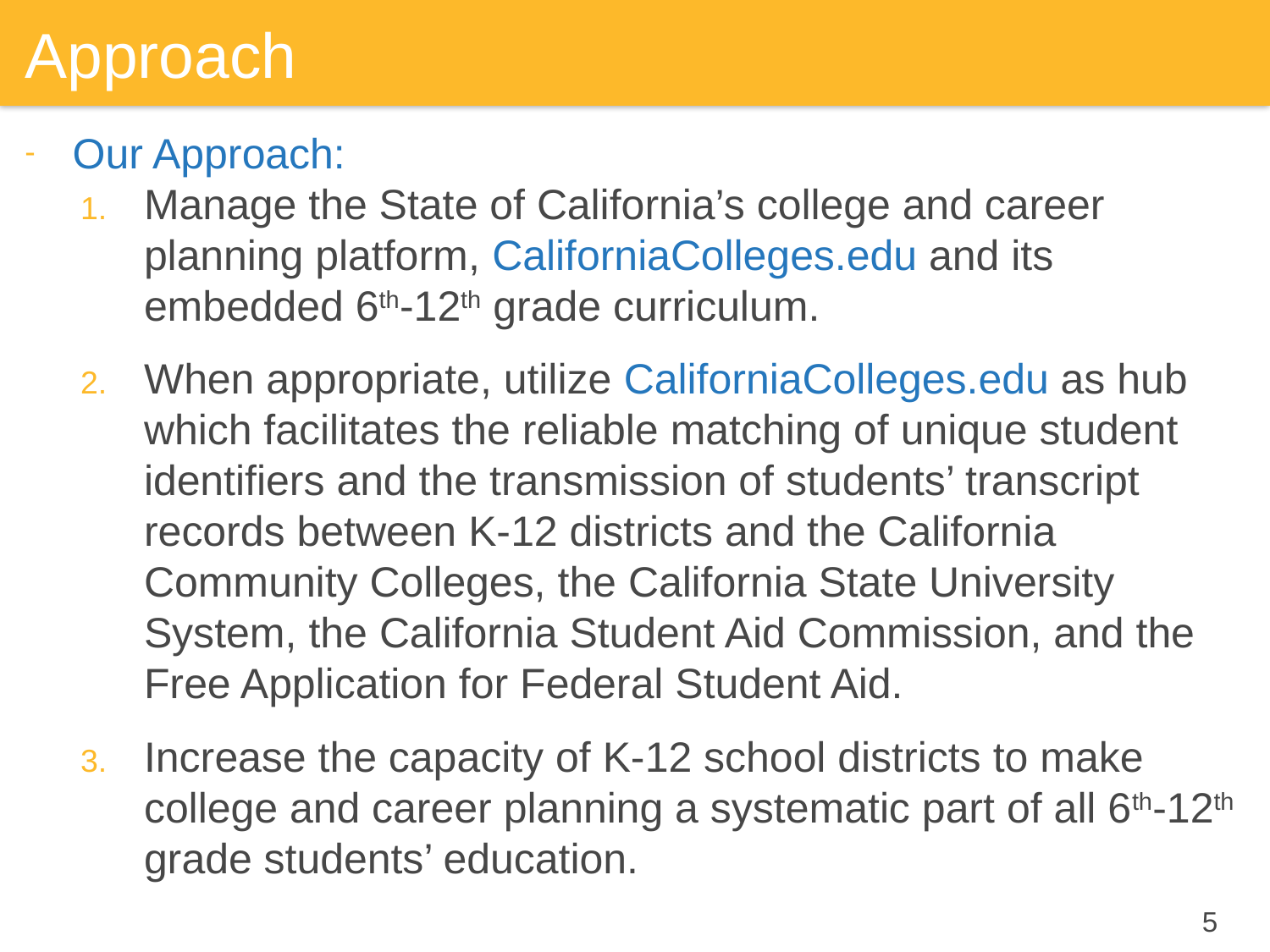

# Approach
Our Approach:
Manage the State of California’s college and career planning platform, CaliforniaColleges.edu and its embedded 6th-12th grade curriculum.
When appropriate, utilize CaliforniaColleges.edu as hub which facilitates the reliable matching of unique student identifiers and the transmission of students’ transcript records between K-12 districts and the California Community Colleges, the California State University System, the California Student Aid Commission, and the Free Application for Federal Student Aid.
Increase the capacity of K-12 school districts to make college and career planning a systematic part of all 6th-12th grade students’ education.